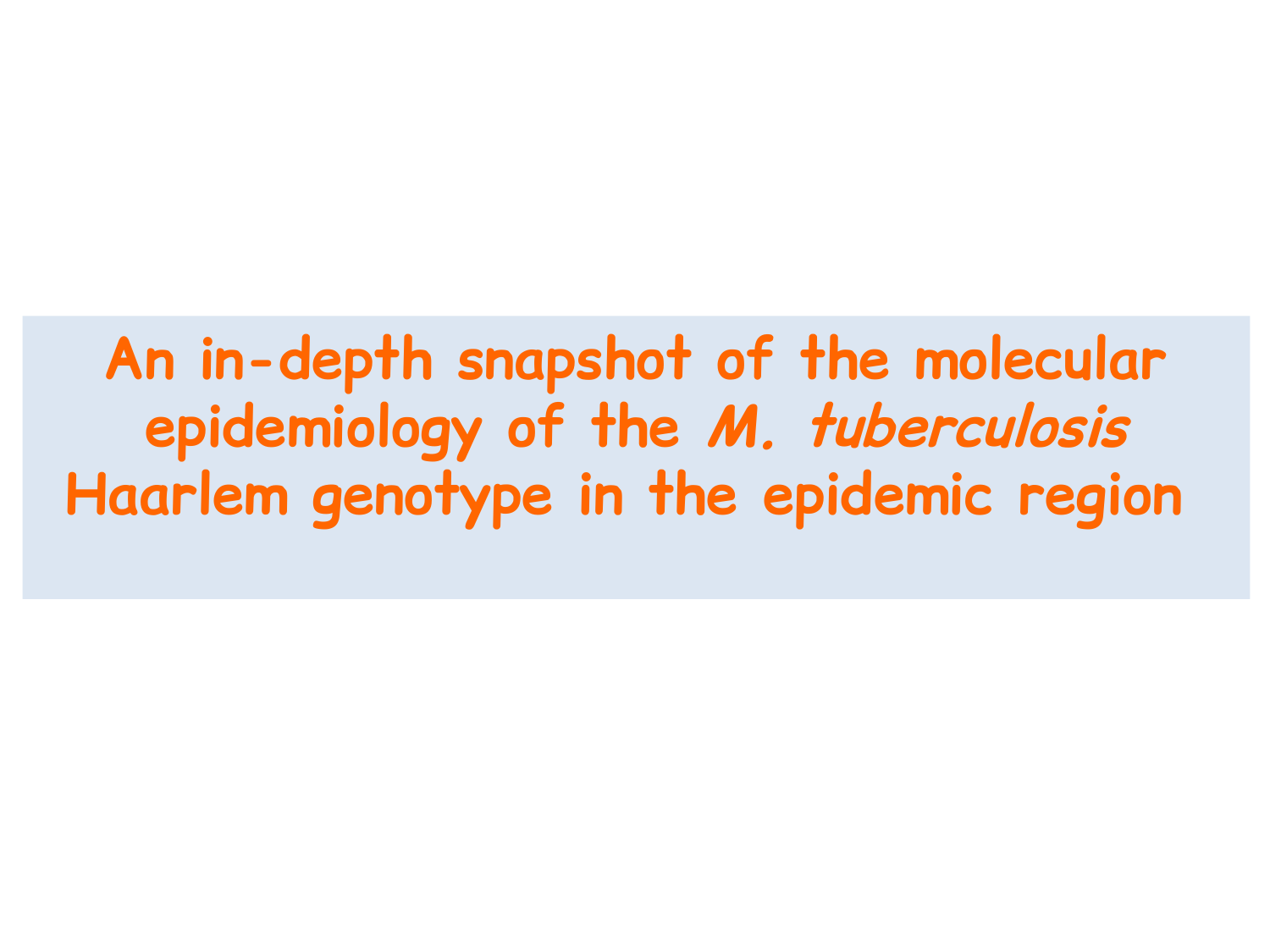

An in-depth snapshot of the molecular epidemiology of the M. tuberculosis Haarlem genotype in the epidemic region